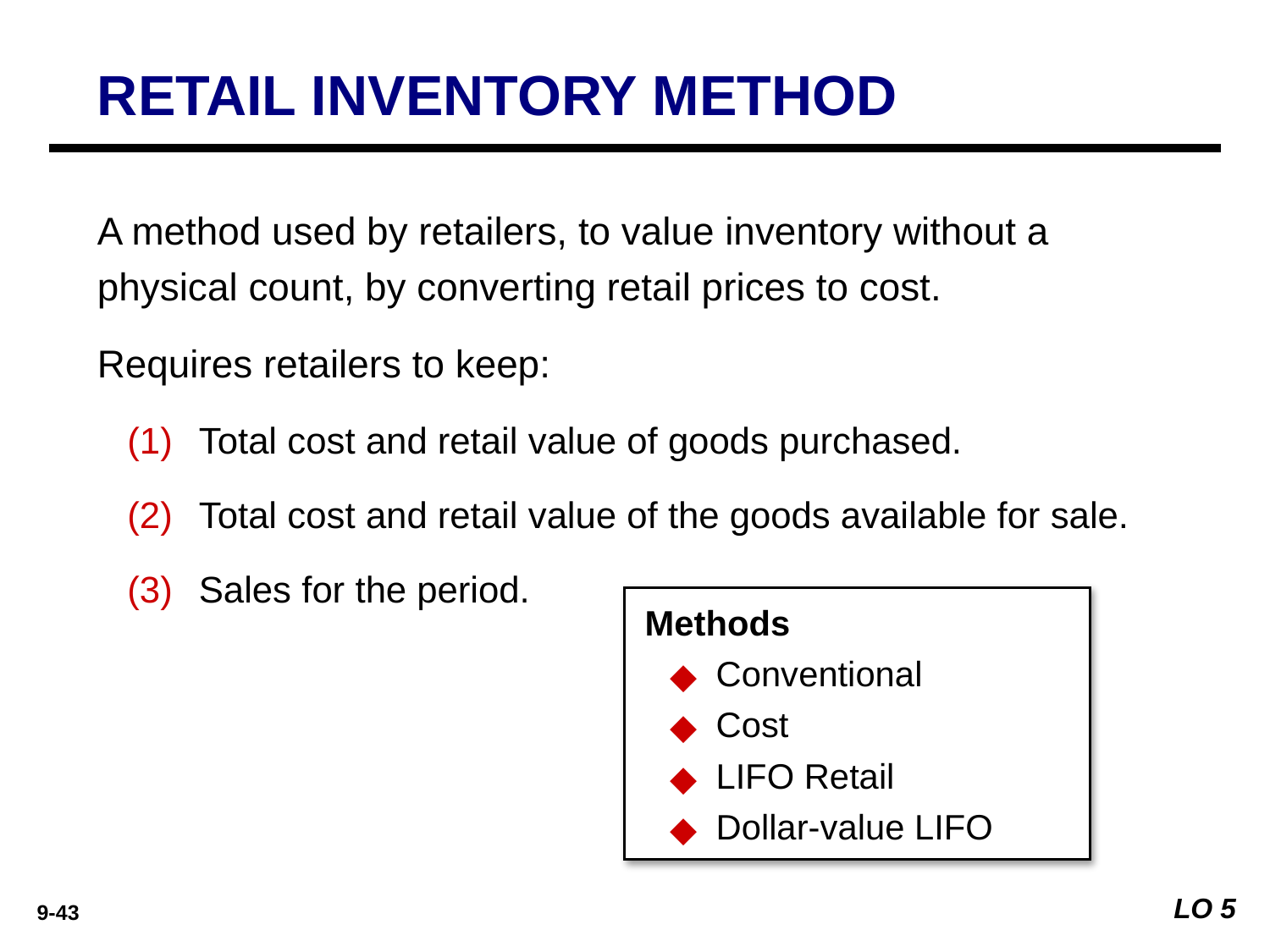

# RETAIL INVENTORY METHOD
A method used by retailers, to value inventory without a physical count, by converting retail prices to cost.
Requires retailers to keep:
Total cost and retail value of goods purchased.
Total cost and retail value of the goods available for sale.
Sales for the period.
Methods
Conventional
Cost
LIFO Retail
Dollar-value LIFO
LO 5